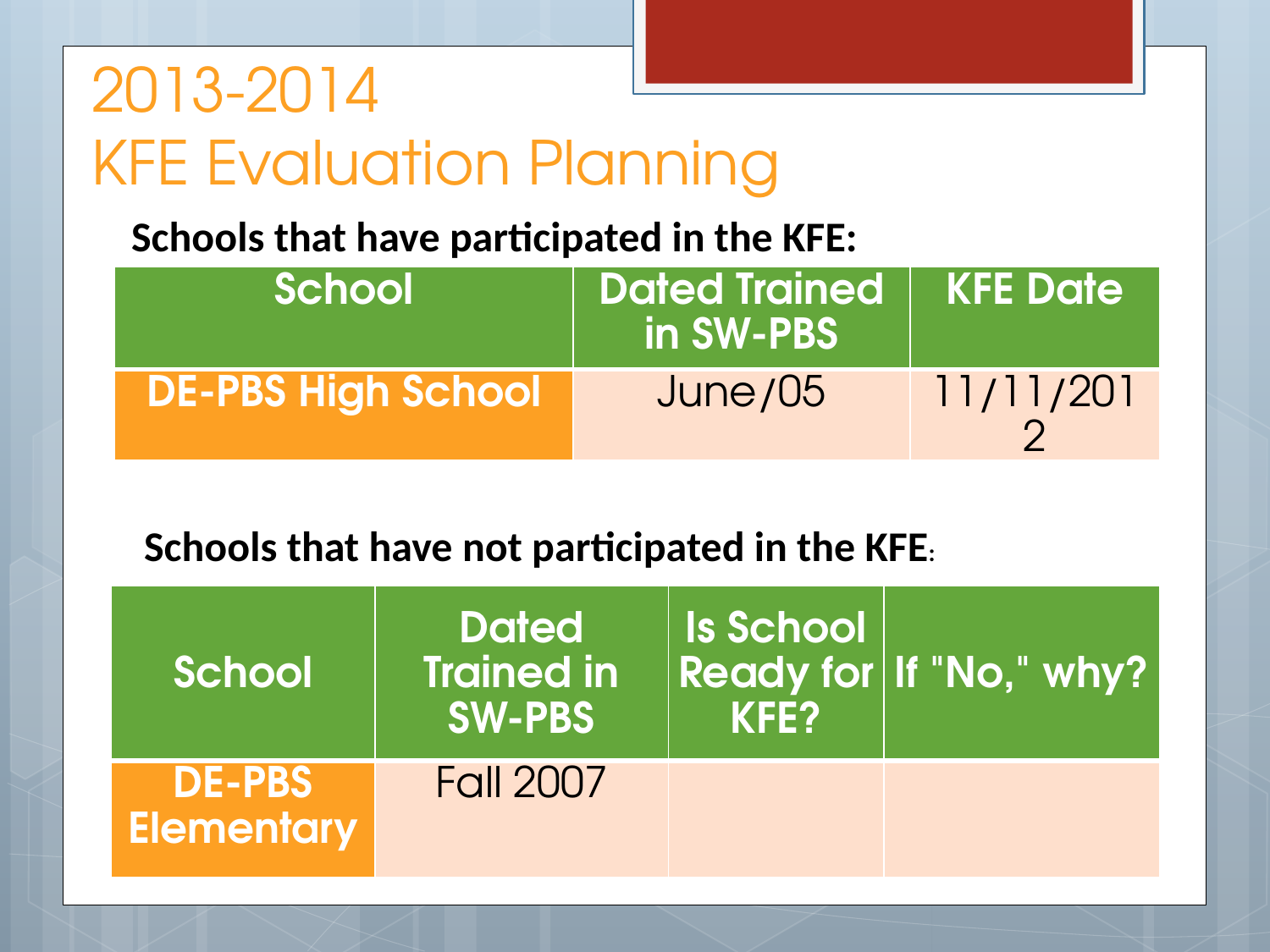

# 2013-2014 KFE Evaluation Planning
Schools that have participated in the KFE:
| School | Dated Trained in SW-PBS | KFE Date |
| --- | --- | --- |
| DE-PBS High School | June/05 | 11/11/2012 |
Schools that have not participated in the KFE:
| School | Dated Trained in SW-PBS | Is School Ready for KFE? | If "No," why? |
| --- | --- | --- | --- |
| DE-PBS Elementary | Fall 2007 |  |  |